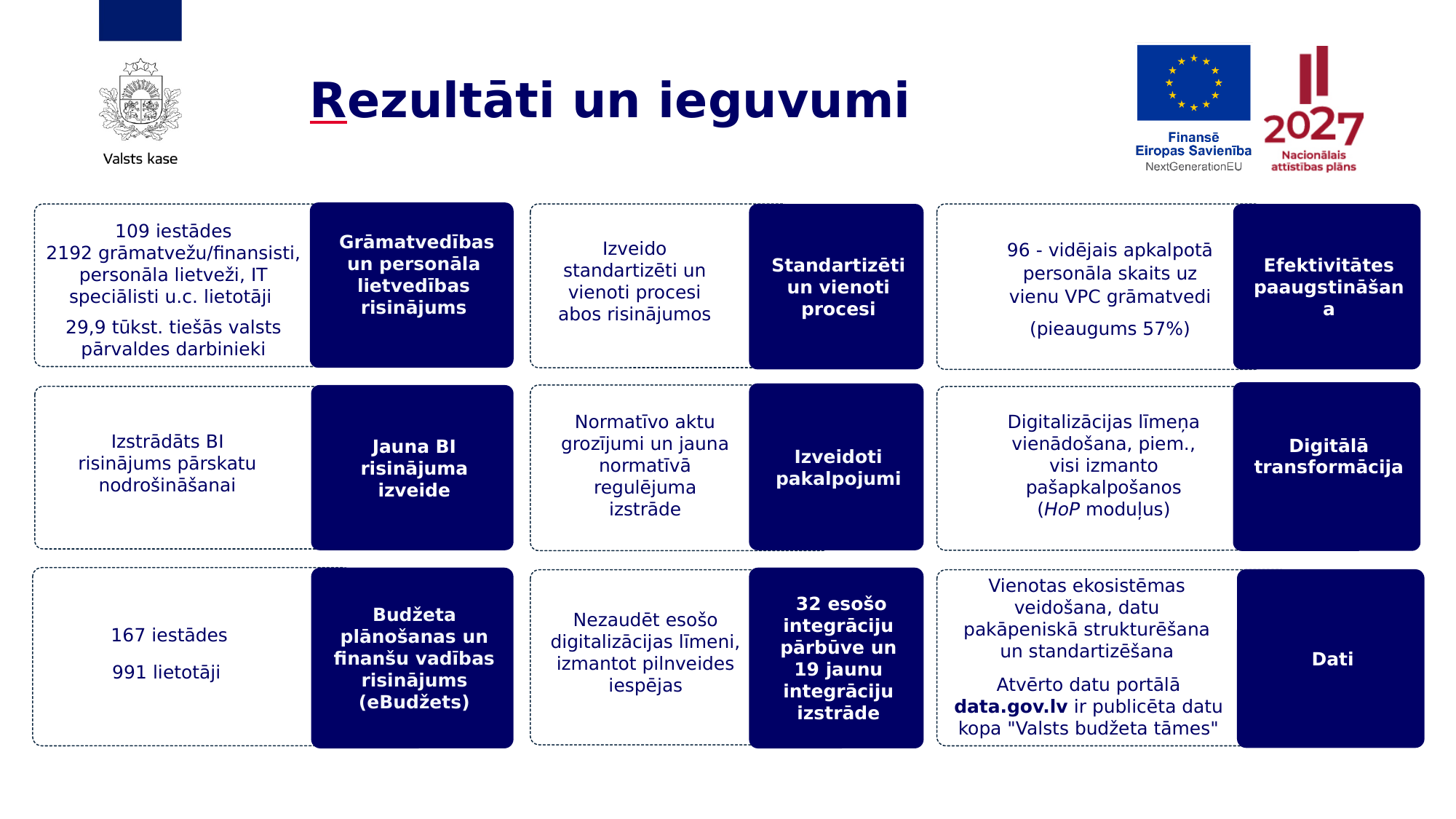

Rezultāti un ieguvumi
 Grāmatvedības un personāla lietvedības risinājums

Standartizēti un vienoti procesi

Efektivitātes paaugstināšana

109 iestādes
2192 grāmatvežu/finansisti, personāla lietveži, IT speciālisti u.c. lietotāji
29,9 tūkst. tiešās valsts pārvaldes darbinieki
Izveido standartizēti un vienoti procesi abos risinājumos
96 - vidējais apkalpotā personāla skaits uz vienu VPC grāmatvedi
(pieaugums 57%)
13
Digitālā transformācija

Izveidoti pakalpojumi

Normatīvo aktu grozījumi un jauna normatīvā regulējuma izstrāde
Jauna BI risinājuma izveide

Izstrādāts BI risinājums pārskatu nodrošināšanai

Digitalizācijas līmeņa vienādošana, piem., visi izmanto pašapkalpošanos
(HoP moduļus)
 32 esošo integrāciju pārbūve un 19 jaunu integrāciju izstrāde

 167 iestādes
991 lietotāji
Budžeta plānošanas un finanšu vadības risinājums (eBudžets)
Vienotas ekosistēmas veidošana, datu pakāpeniskā strukturēšana un standartizēšana
Dati

Nezaudēt esošo digitalizācijas līmeni, izmantot pilnveides iespējas

Atvērto datu portālā data.gov.lv ir publicēta datu kopa "Valsts budžeta tāmes"